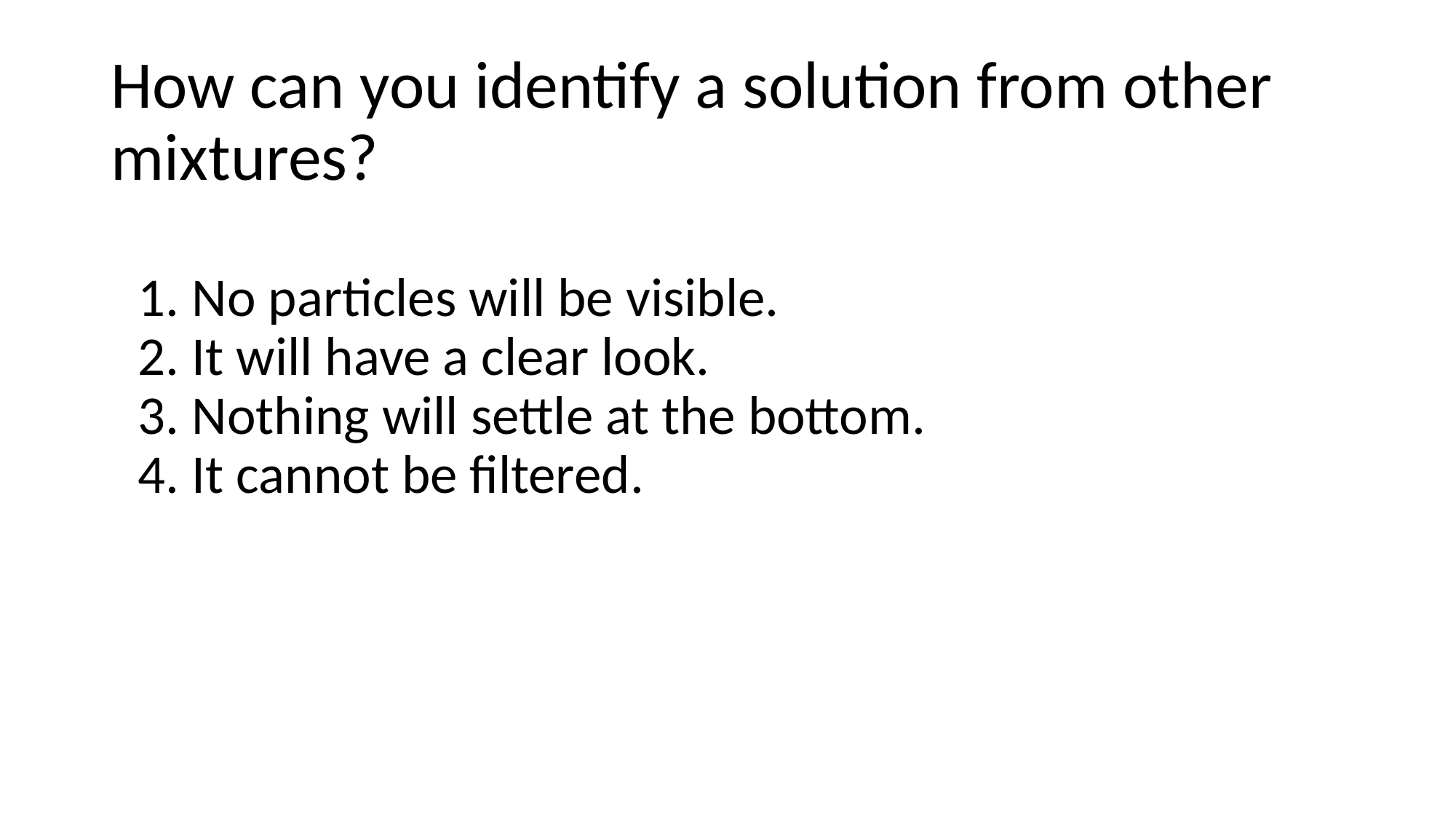

# How can you identify a solution from other mixtures?
1. No particles will be visible.
2. It will have a clear look.
3. Nothing will settle at the bottom.
4. It cannot be filtered.